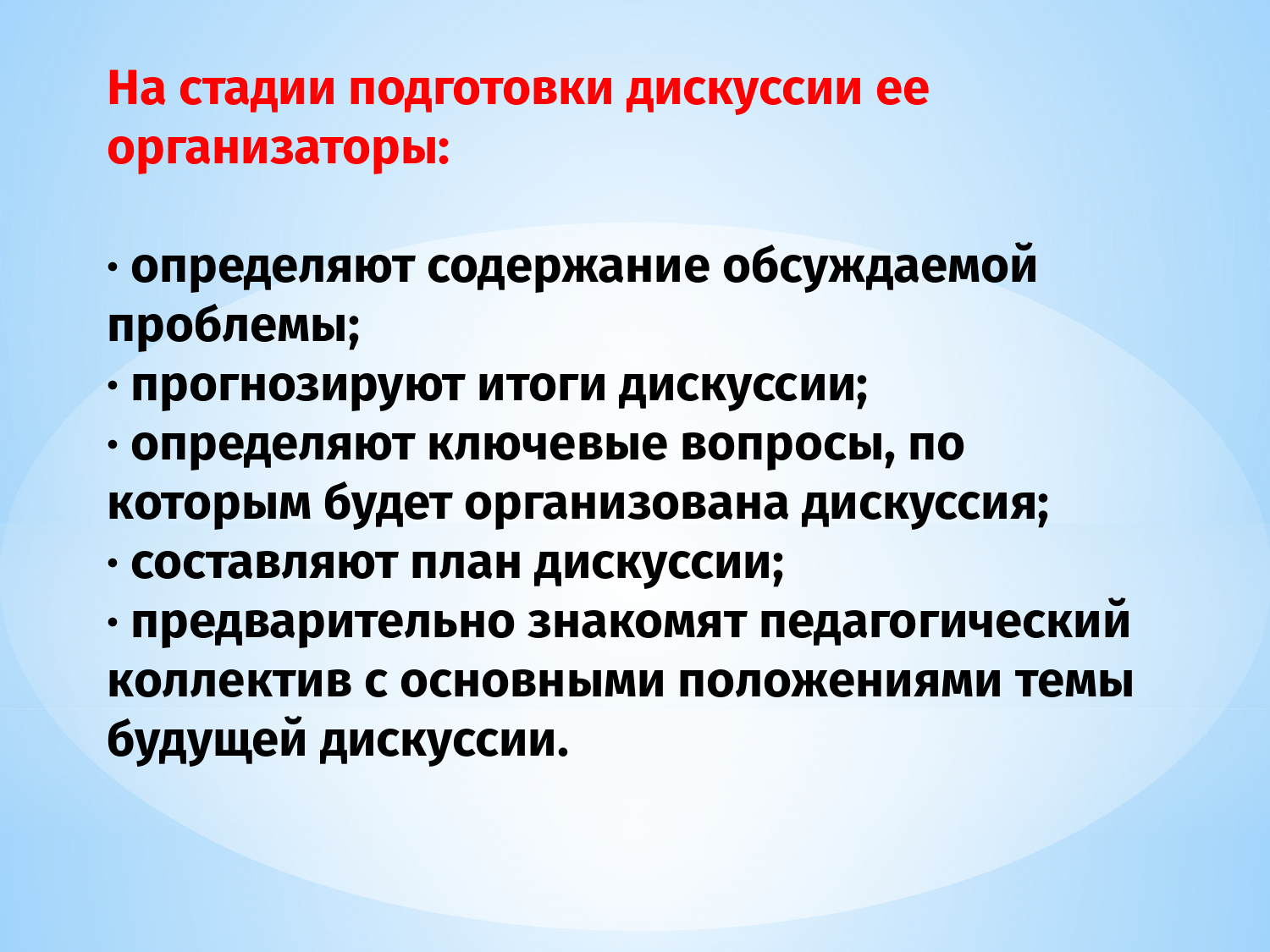

На стадии подготовки дискуссии ее организаторы:

· определяют содержание обсуждаемой проблемы;
· прогнозируют итоги дискуссии;
· определяют ключевые вопросы, по которым будет организована дискуссия;
· составляют план дискуссии;
· предварительно знакомят педагогический коллектив с основными положениями темы будущей дискуссии.